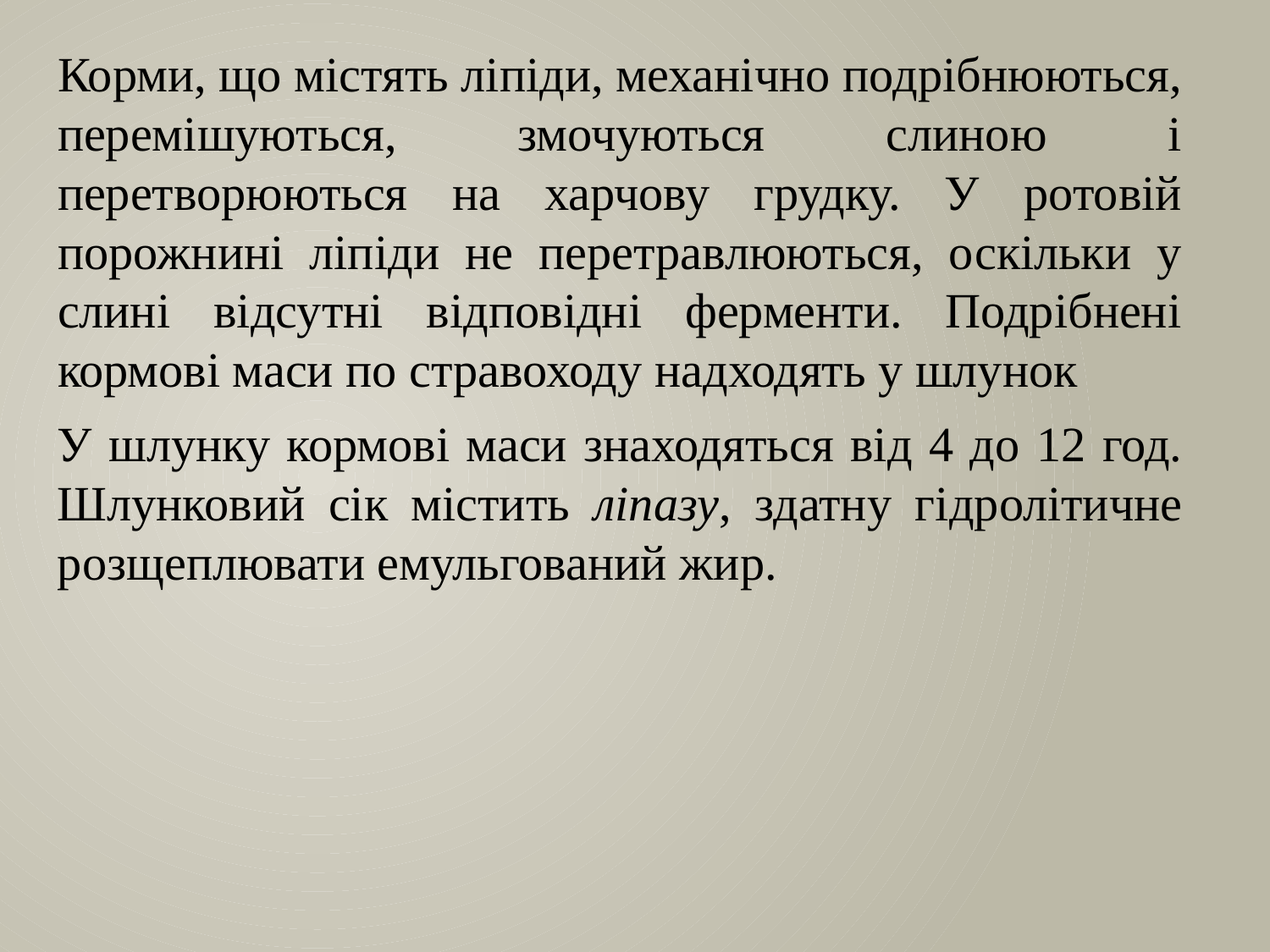

Корми, що містять ліпіди, механічно подрібнюються, перемішуються, змочуються слиною і перетворюються на харчову грудку. У ротовій порожнині ліпіди не перетравлюються, оскільки у слині відсутні відповідні ферменти. Подрібнені кормові маси по стравоходу надходять у шлунок

У шлунку кормові маси знаходяться від 4 до 12 год. Шлунковий сік містить ліпазу, здатну гідролітичне розщеплювати емульгований жир.